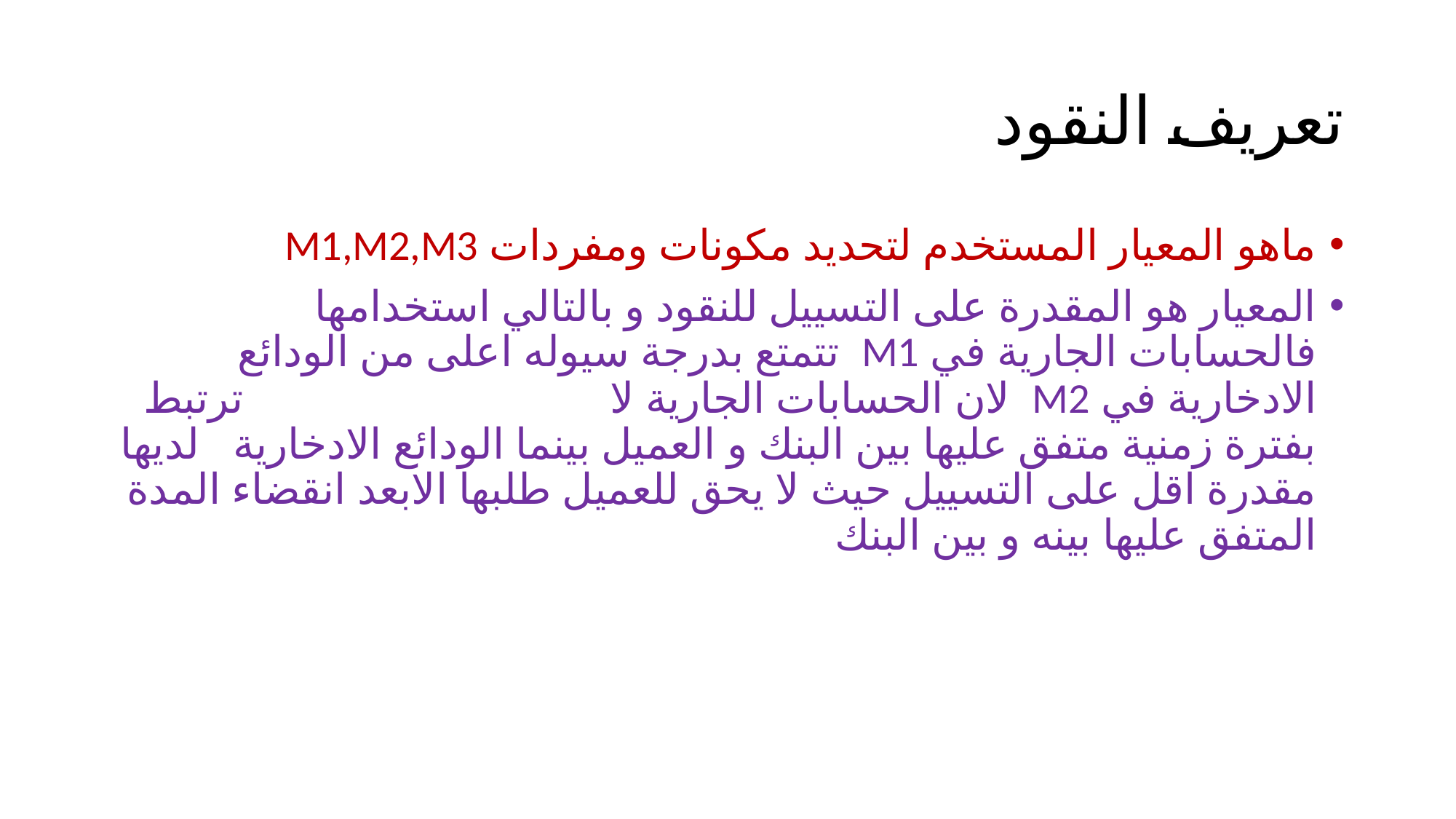

# تعريف النقود
ماهو المعيار المستخدم لتحديد مكونات ومفردات M1,M2,M3
المعيار هو المقدرة على التسييل للنقود و بالتالي استخدامها  فالحسابات الجارية في M1  تتمتع بدرجة سيوله اعلى من الودائع الادخارية في M2  لان الحسابات الجارية لا                                 ترتبط بفترة زمنية متفق عليها بين البنك و العميل بينما الودائع الادخارية   لديها مقدرة اقل على التسييل حيث لا يحق للعميل طلبها الابعد انقضاء المدة المتفق عليها بينه و بين البنك